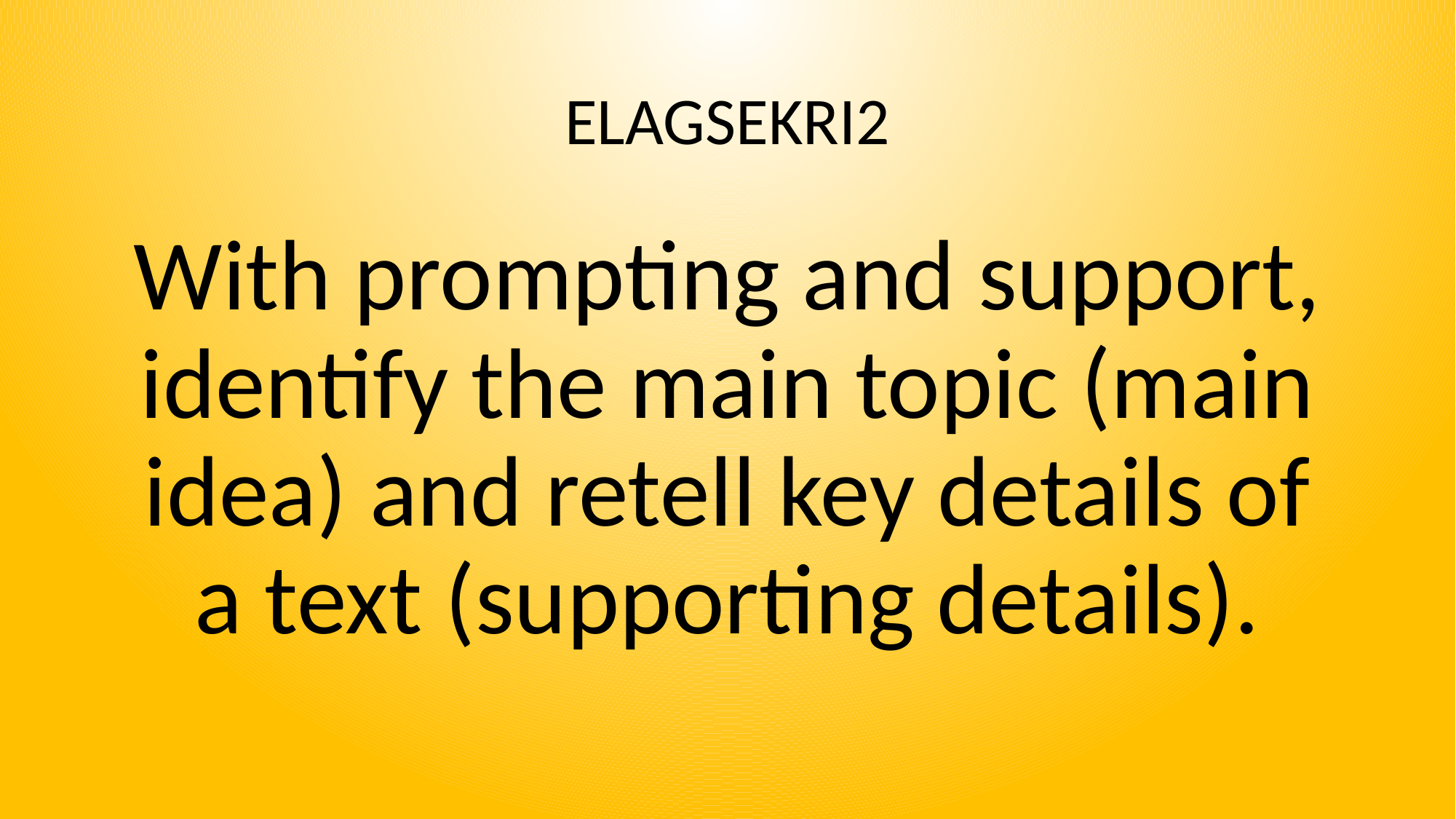

# ELAGSEKRI2
With prompting and support, identify the main topic (main idea) and retell key details of a text (supporting details).